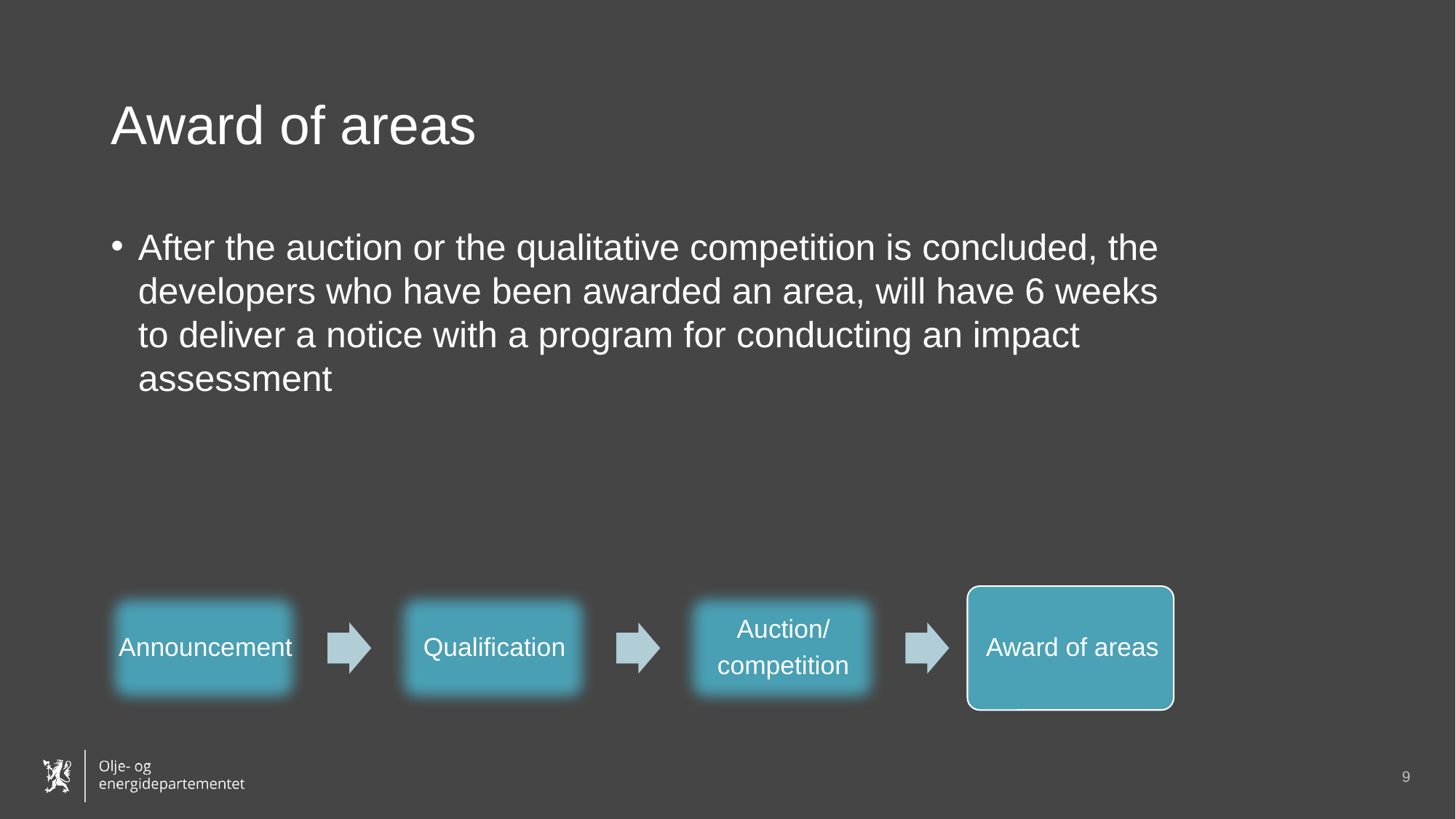

# Award of areas
After the auction or the qualitative competition is concluded, the developers who have been awarded an area, will have 6 weeks to deliver a notice with a program for conducting an impact assessment

Announcement

Qualification

Auction/
competition

Award of areas

9